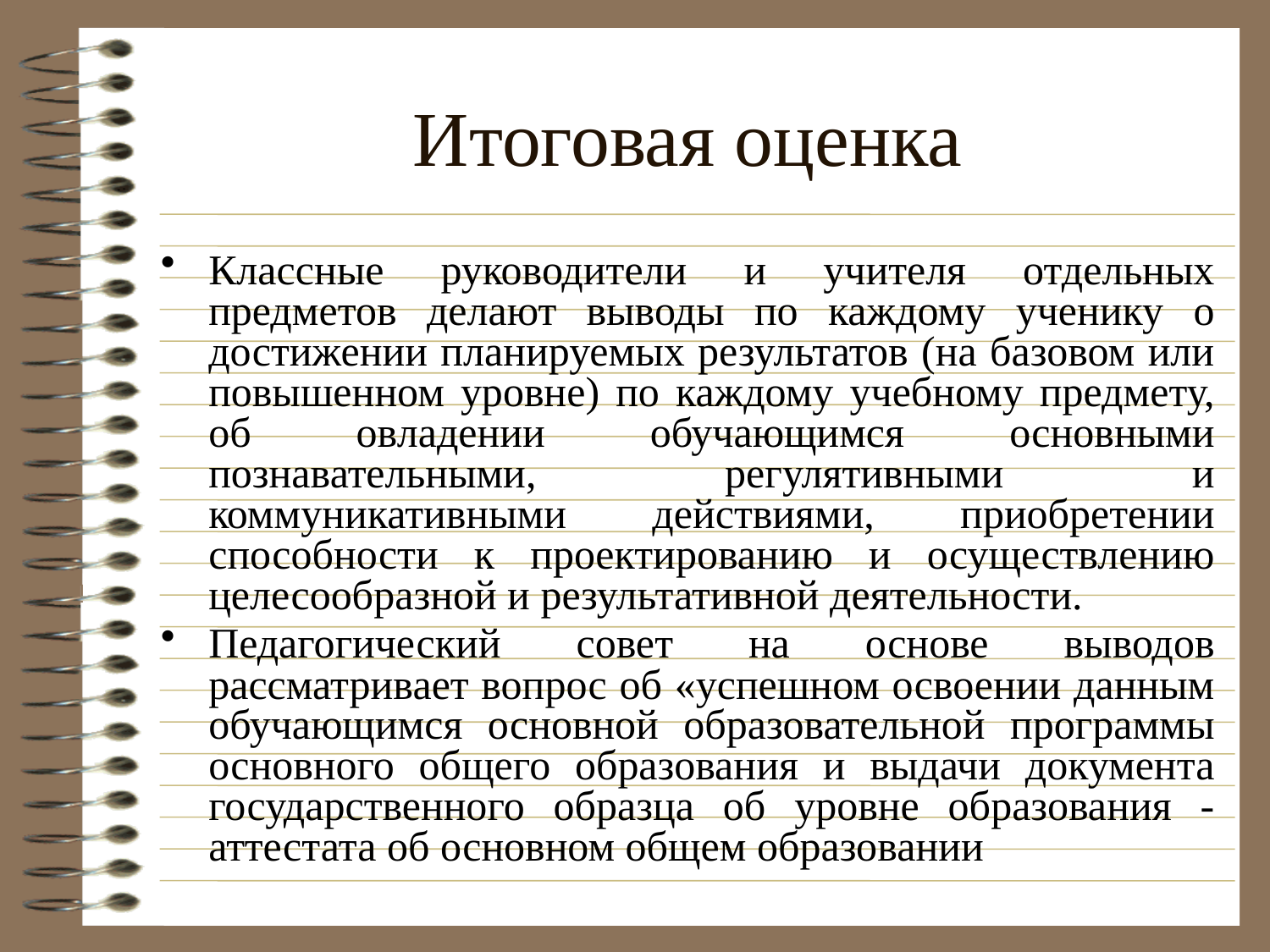

# Итоговая оценка
Классные руководители и учителя отдельных предметов делают выводы по каждому ученику о достижении планируемых результатов (на базовом или повышенном уровне) по каждому учебному предмету, об овладении обучающимся основными познавательными, регулятивными и коммуникативными действиями, приобретении способности к проектированию и осуществлению целесообразной и результативной деятельности.
Педагогический совет на основе выводов рассматривает вопрос об «успешном освоении данным обучающимся основной образовательной программы основного общего образования и выдачи документа государственного образца об уровне образования - аттестата об основном общем образовании